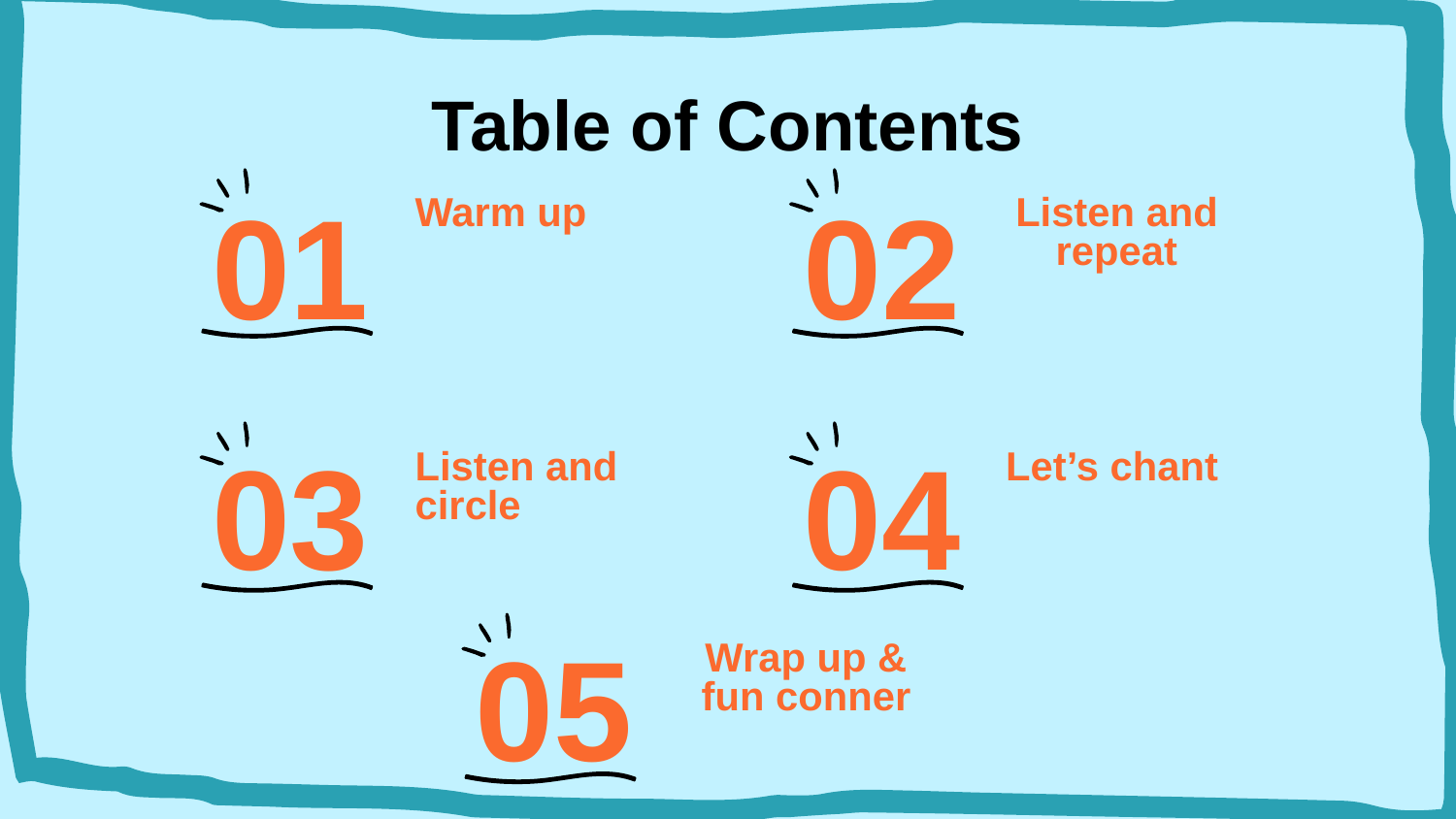

# Table of Contents

Warm up
Listen and repeat
01
02

Listen and circle
Let’s chant
03
04

Wrap up & fun conner
05